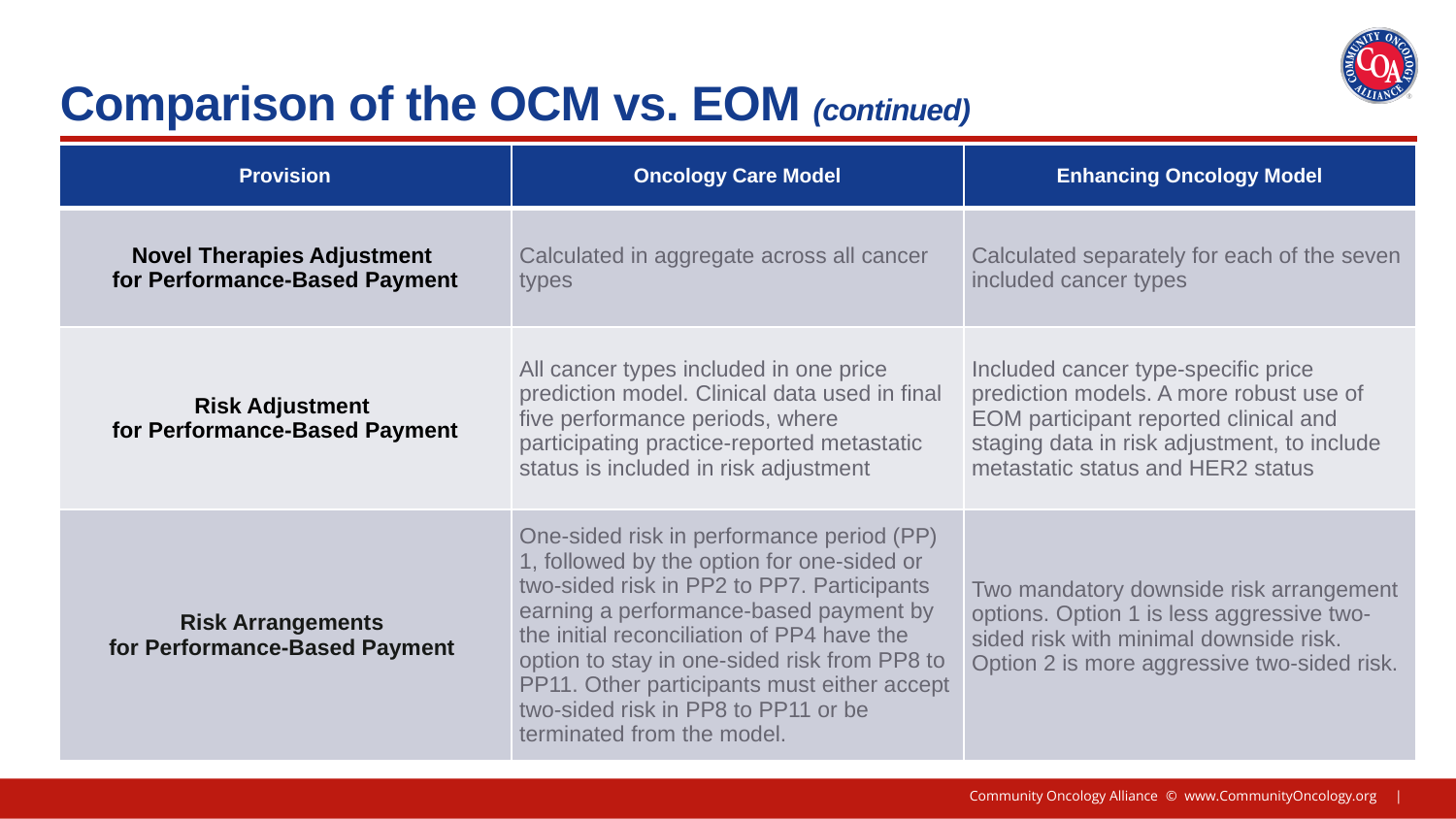

# Comparison of the OCM vs. EOM (continued)
| Provision | Oncology Care Model | Enhancing Oncology Model |
| --- | --- | --- |
| Novel Therapies Adjustment for Performance-Based Payment | Calculated in aggregate across all cancer types | Calculated separately for each of the seven included cancer types |
| Risk Adjustment for Performance-Based Payment | All cancer types included in one price prediction model. Clinical data used in final five performance periods, where participating practice-reported metastatic status is included in risk adjustment | Included cancer type-specific price prediction models. A more robust use of EOM participant reported clinical and staging data in risk adjustment, to include metastatic status and HER2 status |
| Risk Arrangements for Performance-Based Payment | One-sided risk in performance period (PP) 1, followed by the option for one-sided or two-sided risk in PP2 to PP7. Participants earning a performance-based payment by the initial reconciliation of PP4 have the option to stay in one-sided risk from PP8 to PP11. Other participants must either accept two-sided risk in PP8 to PP11 or be terminated from the model. | Two mandatory downside risk arrangement options. Option 1 is less aggressive two-sided risk with minimal downside risk. Option 2 is more aggressive two-sided risk. |